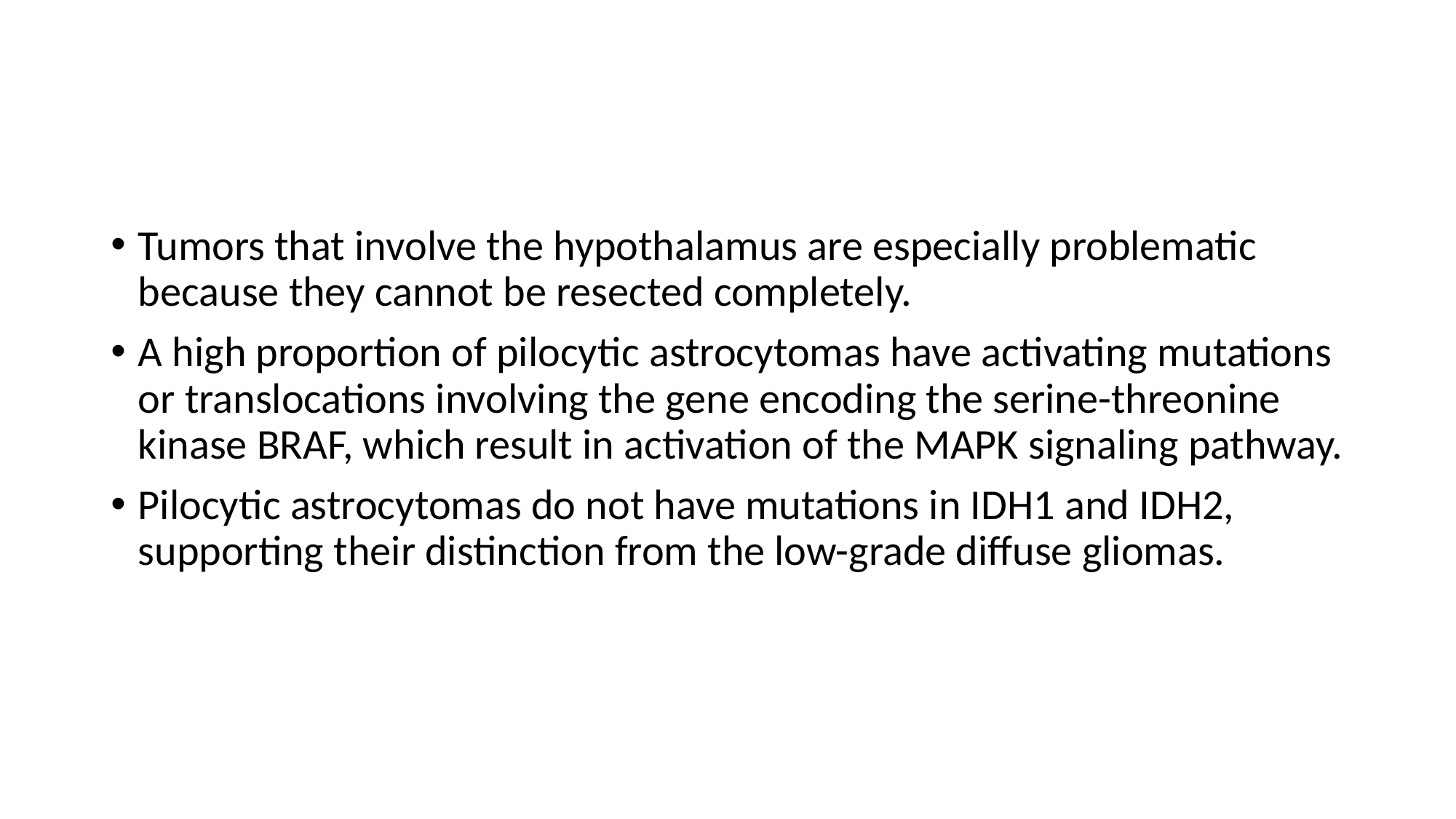

Tumors that involve the hypothalamus are especially problematic because they cannot be resected completely.
A high proportion of pilocytic astrocytomas have activating mutations or translocations involving the gene encoding the serine-threonine kinase BRAF, which result in activation of the MAPK signaling pathway.
Pilocytic astrocytomas do not have mutations in IDH1 and IDH2, supporting their distinction from the low-grade diffuse gliomas.